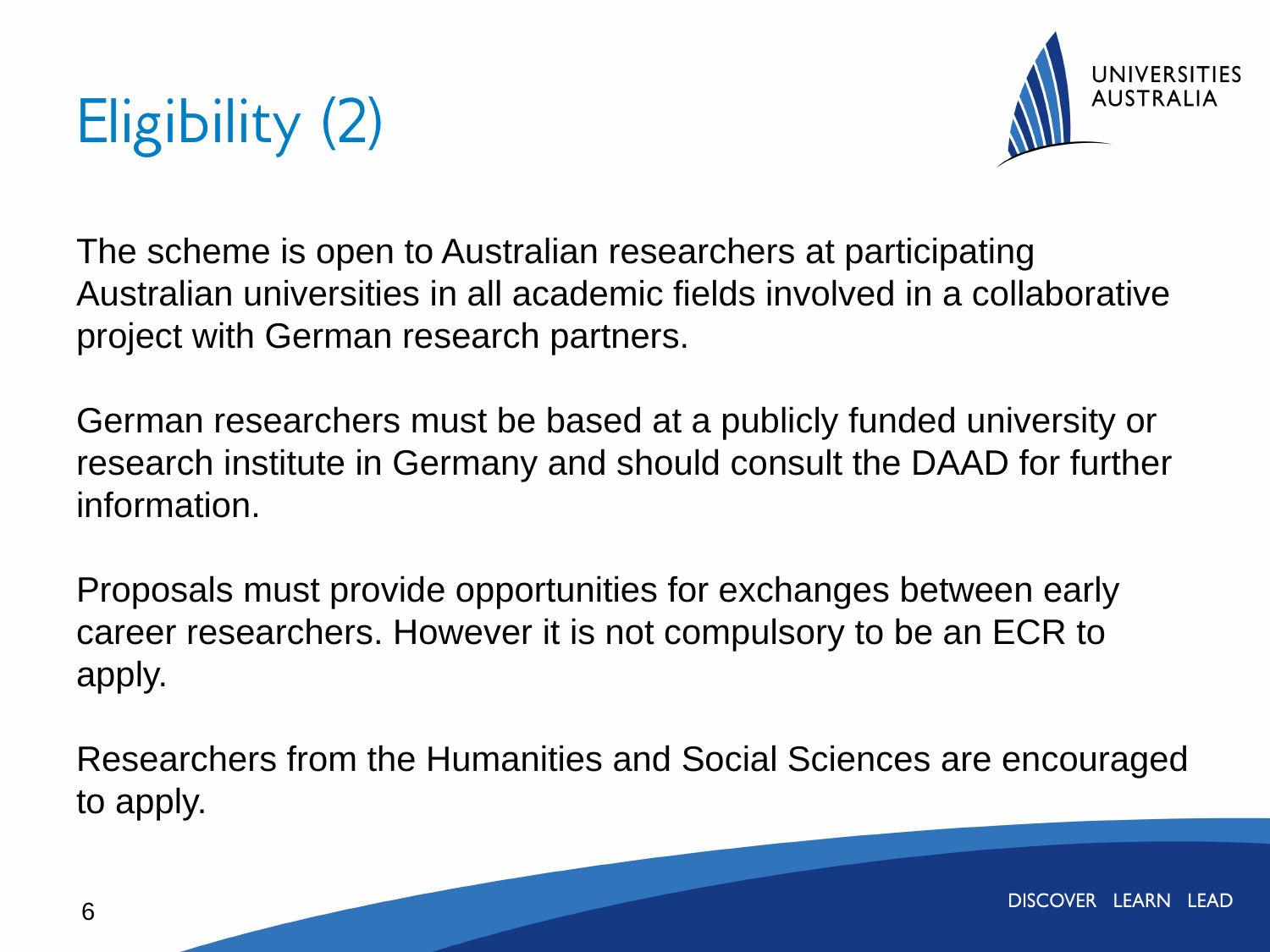

# Eligibility (2)
The scheme is open to Australian researchers at participating Australian universities in all academic fields involved in a collaborative project with German research partners.

German researchers must be based at a publicly funded university or research institute in Germany and should consult the DAAD for further information.

Proposals must provide opportunities for exchanges between early career researchers. However it is not compulsory to be an ECR to apply.

Researchers from the Humanities and Social Sciences are encouraged to apply.

6